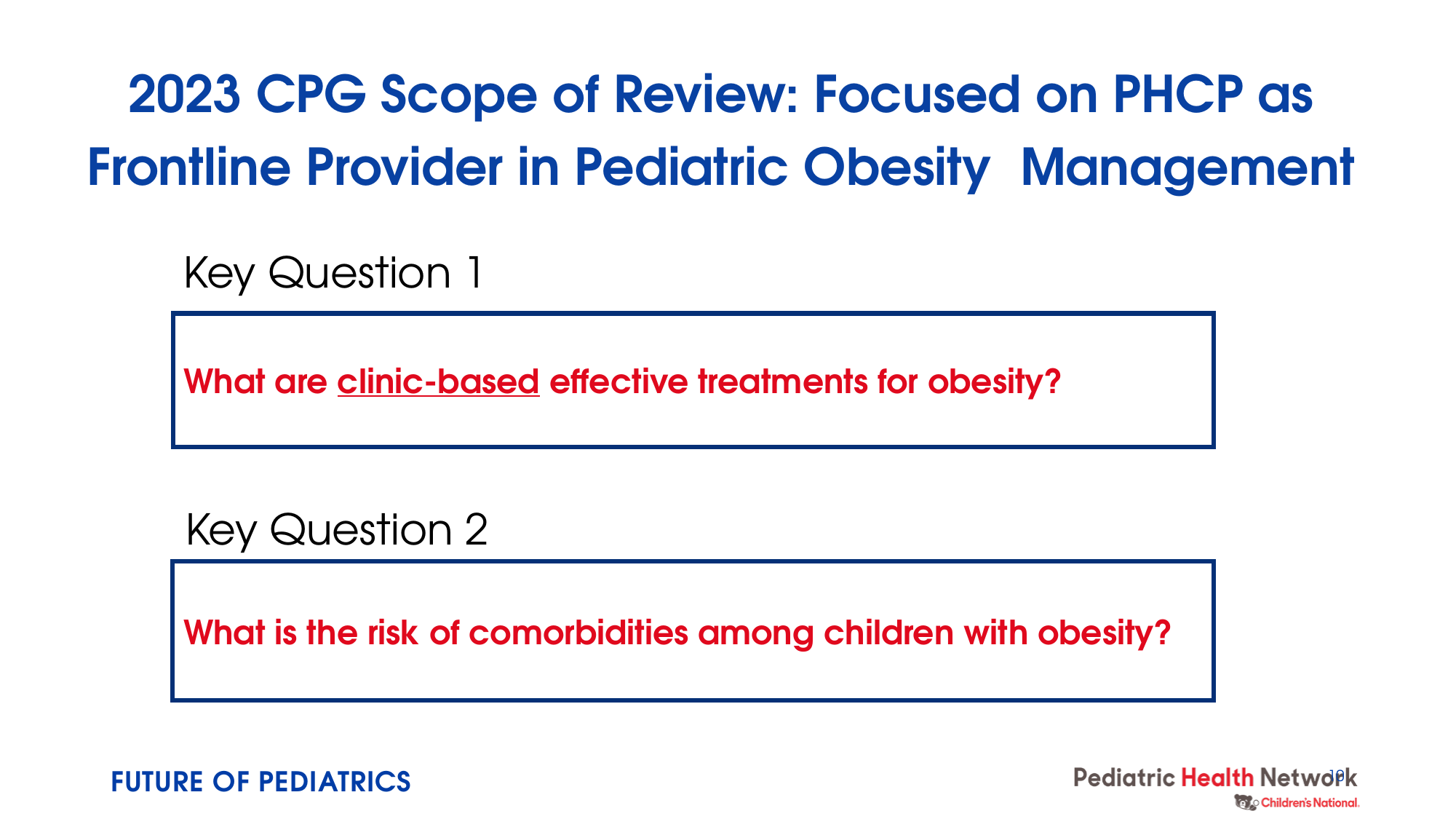

# 2023 CPG Scope of Review: Focused on PHCP as Frontline Provider in Pediatric Obesity  Management
Key Question 1
What are clinic-based effective treatments for obesity?
Key Question 2
What is the risk of comorbidities among children with obesity??
10